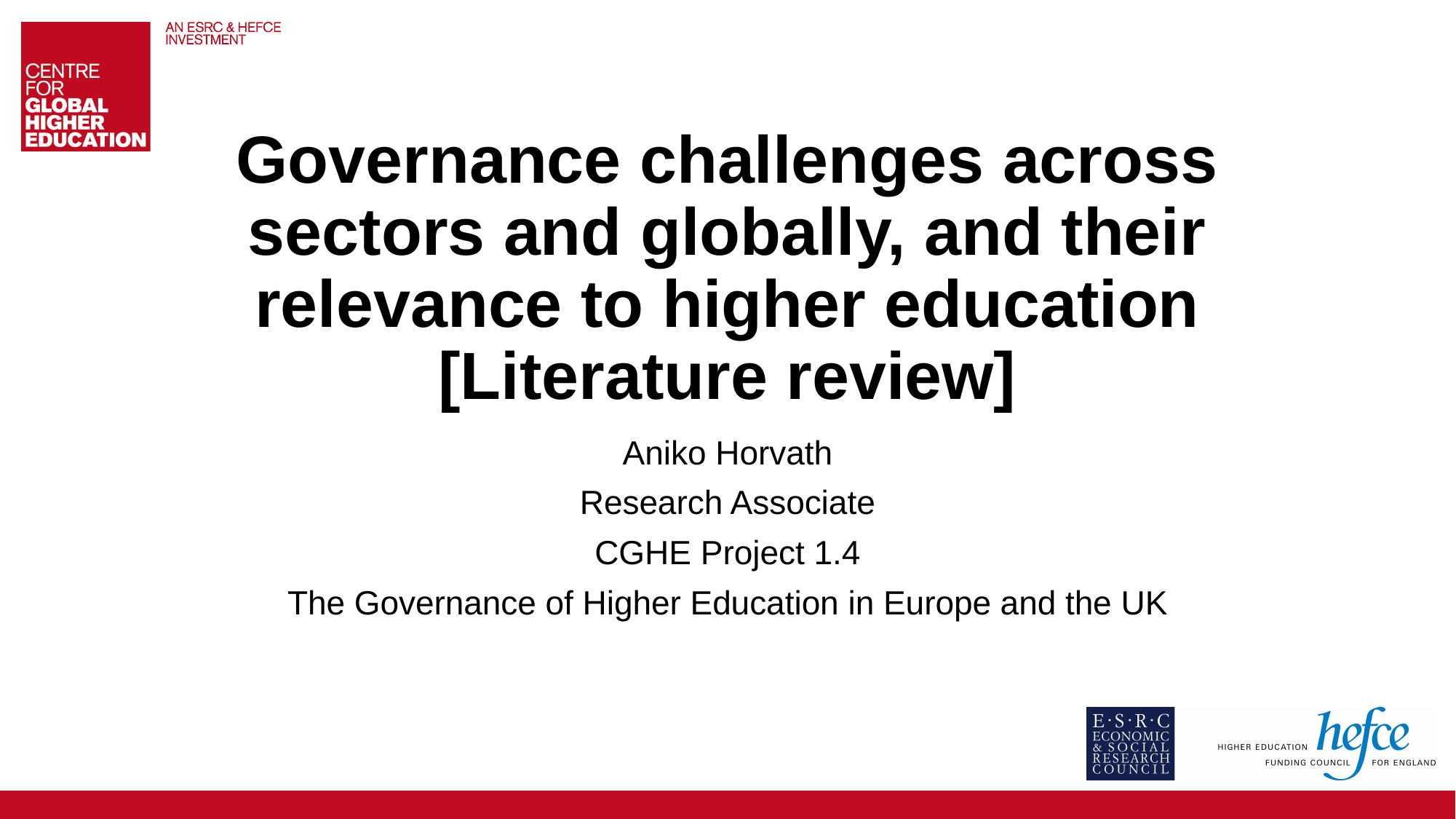

# Governance challenges across sectors and globally, and their relevance to higher education [Literature review]
Aniko Horvath
Research Associate
CGHE Project 1.4
The Governance of Higher Education in Europe and the UK